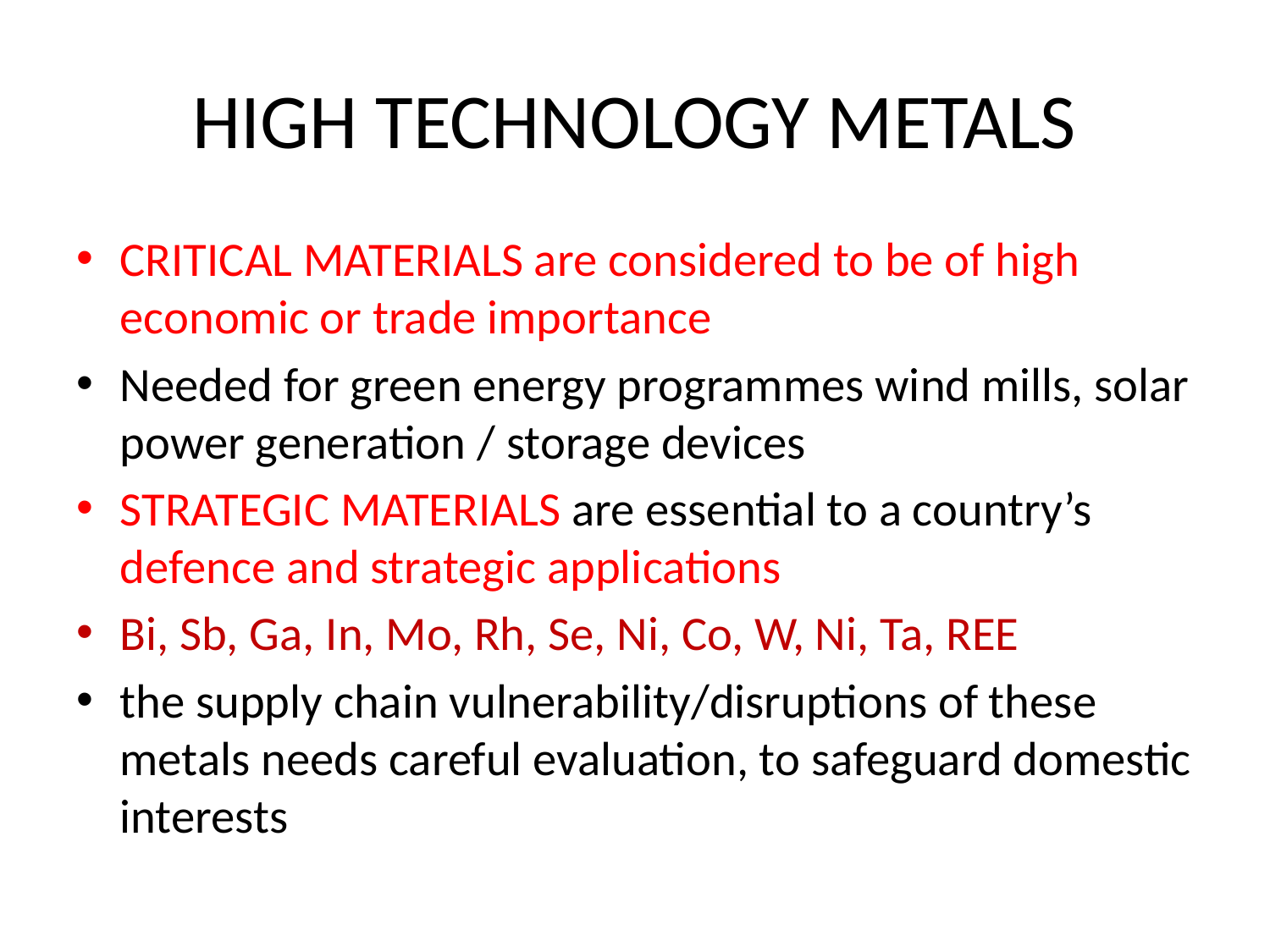

# HIGH TECHNOLOGY METALS
CRITICAL MATERIALS are considered to be of high economic or trade importance
Needed for green energy programmes wind mills, solar power generation / storage devices
STRATEGIC MATERIALS are essential to a country’s defence and strategic applications
Bi, Sb, Ga, In, Mo, Rh, Se, Ni, Co, W, Ni, Ta, REE
the supply chain vulnerability/disruptions of these metals needs careful evaluation, to safeguard domestic interests